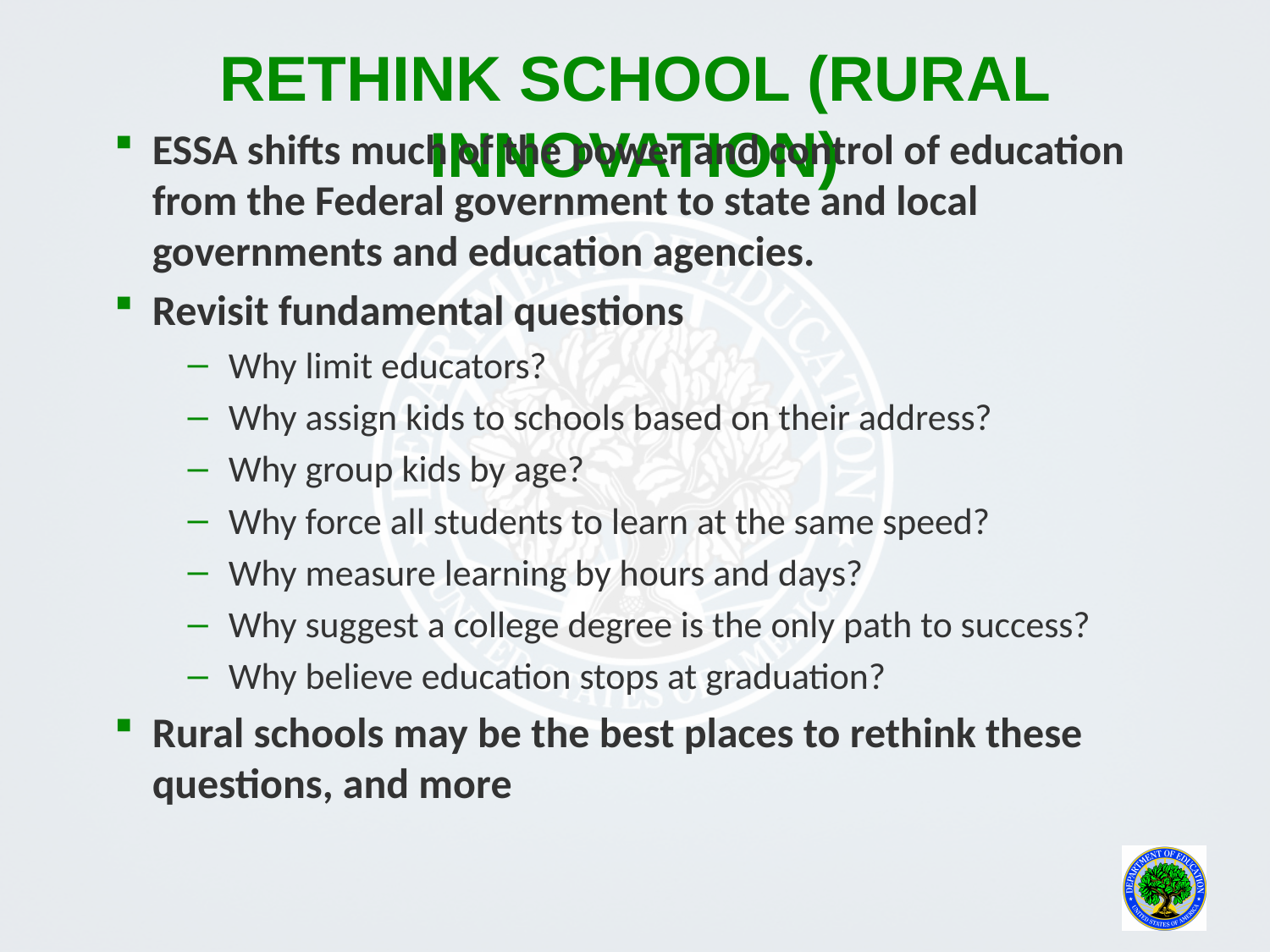

# Rethink school (rural innovation)
ESSA shifts much of the power and control of education from the Federal government to state and local governments and education agencies.
Revisit fundamental questions
Why limit educators?
Why assign kids to schools based on their address?
Why group kids by age?
Why force all students to learn at the same speed?
Why measure learning by hours and days?
Why suggest a college degree is the only path to success?
Why believe education stops at graduation?
Rural schools may be the best places to rethink these questions, and more